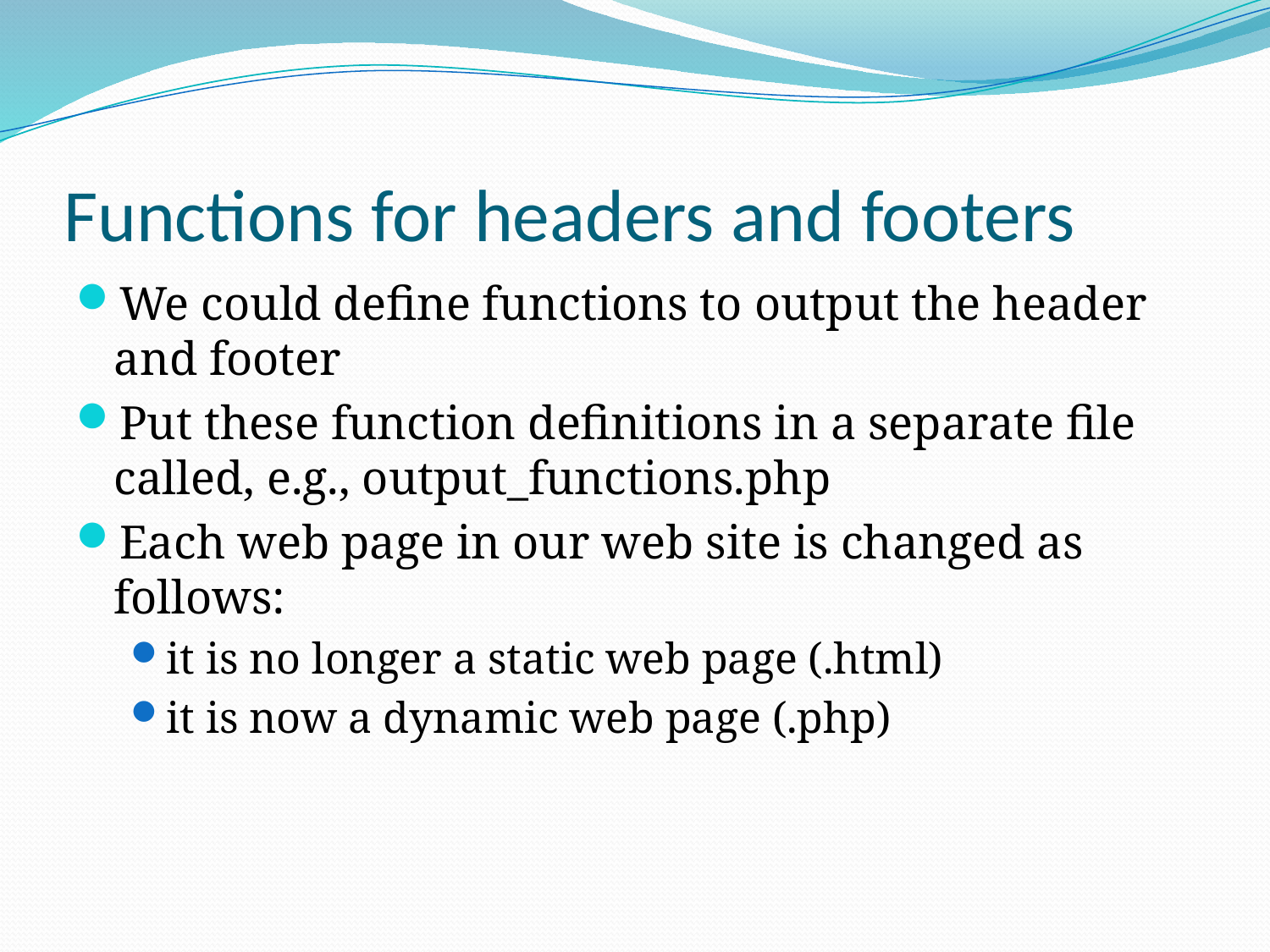

# Functions for headers and footers
We could define functions to output the header and footer
Put these function definitions in a separate file called, e.g., output_functions.php
Each web page in our web site is changed as follows:
it is no longer a static web page (.html)
it is now a dynamic web page (.php)